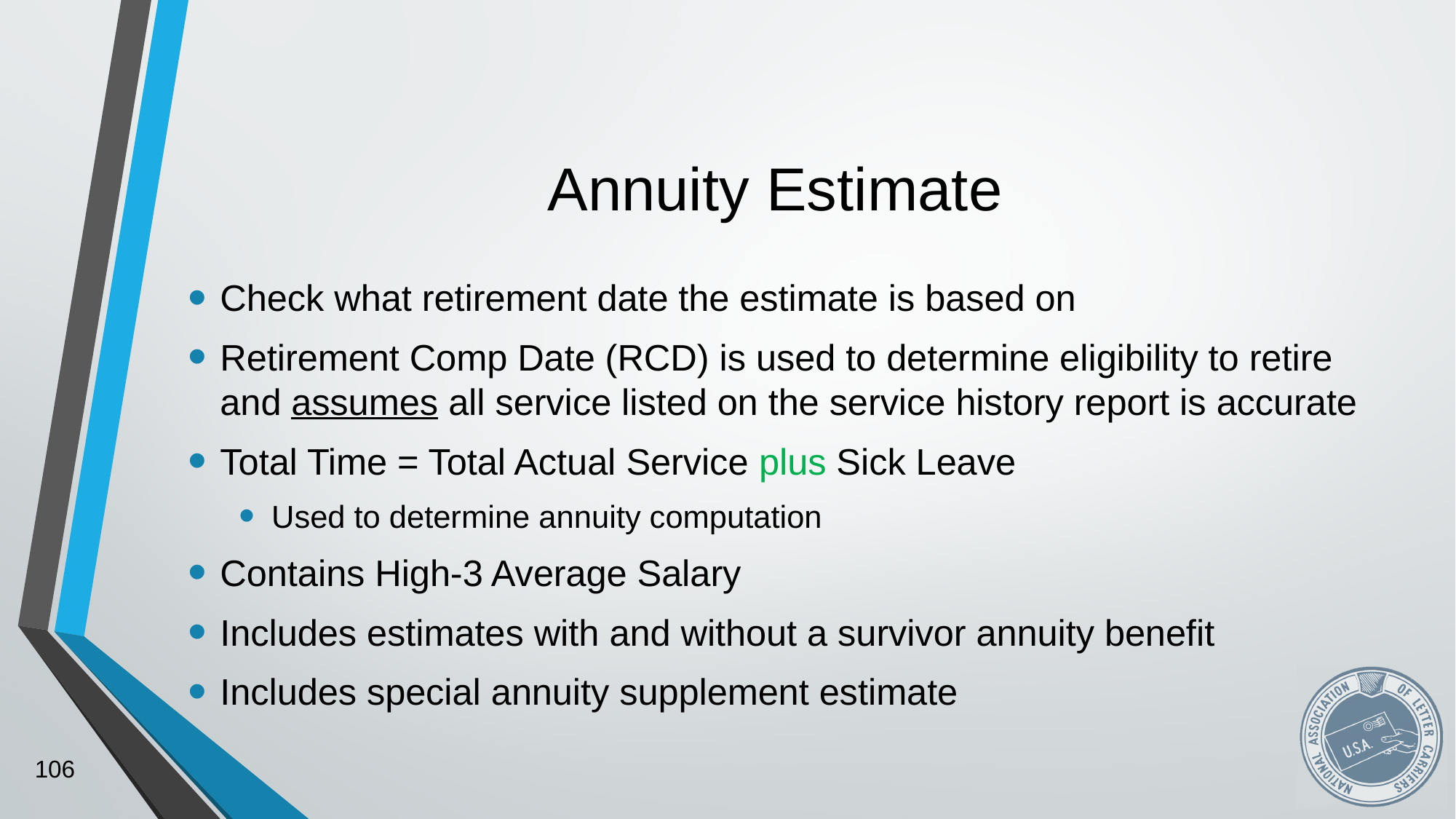

# Annuity Estimate
Check what retirement date the estimate is based on
Retirement Comp Date (RCD) is used to determine eligibility to retire and assumes all service listed on the service history report is accurate
Total Time = Total Actual Service plus Sick Leave
Used to determine annuity computation
Contains High-3 Average Salary
Includes estimates with and without a survivor annuity benefit
Includes special annuity supplement estimate
106